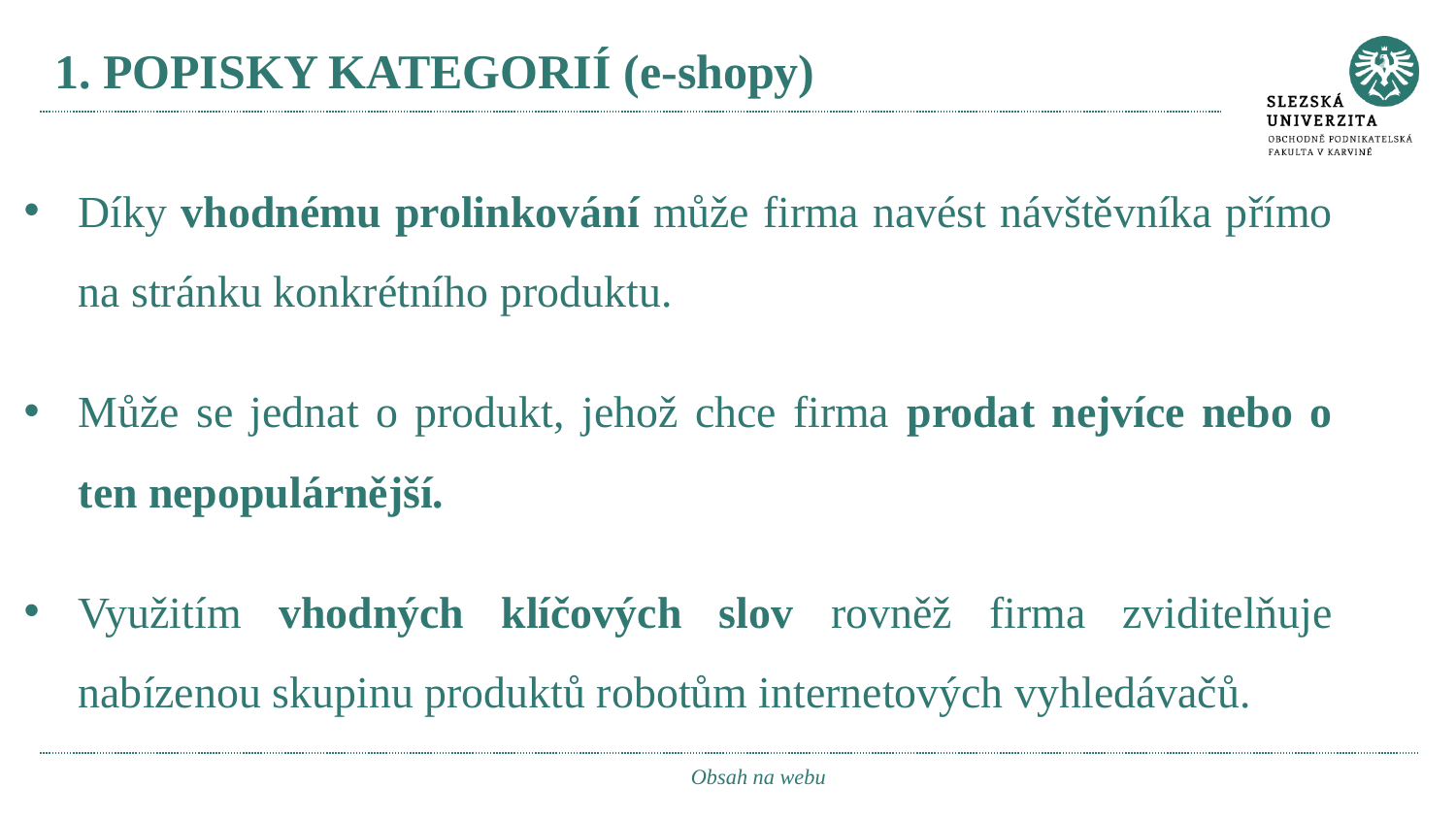

1. POPISKY KATEGORIÍ (e-shopy)
Díky vhodnému prolinkování může firma navést návštěvníka přímo na stránku konkrétního produktu.
Může se jednat o produkt, jehož chce firma prodat nejvíce nebo o ten nepopulárnější.
Využitím vhodných klíčových slov rovněž firma zviditelňuje nabízenou skupinu produktů robotům internetových vyhledávačů.

Obsah na webu